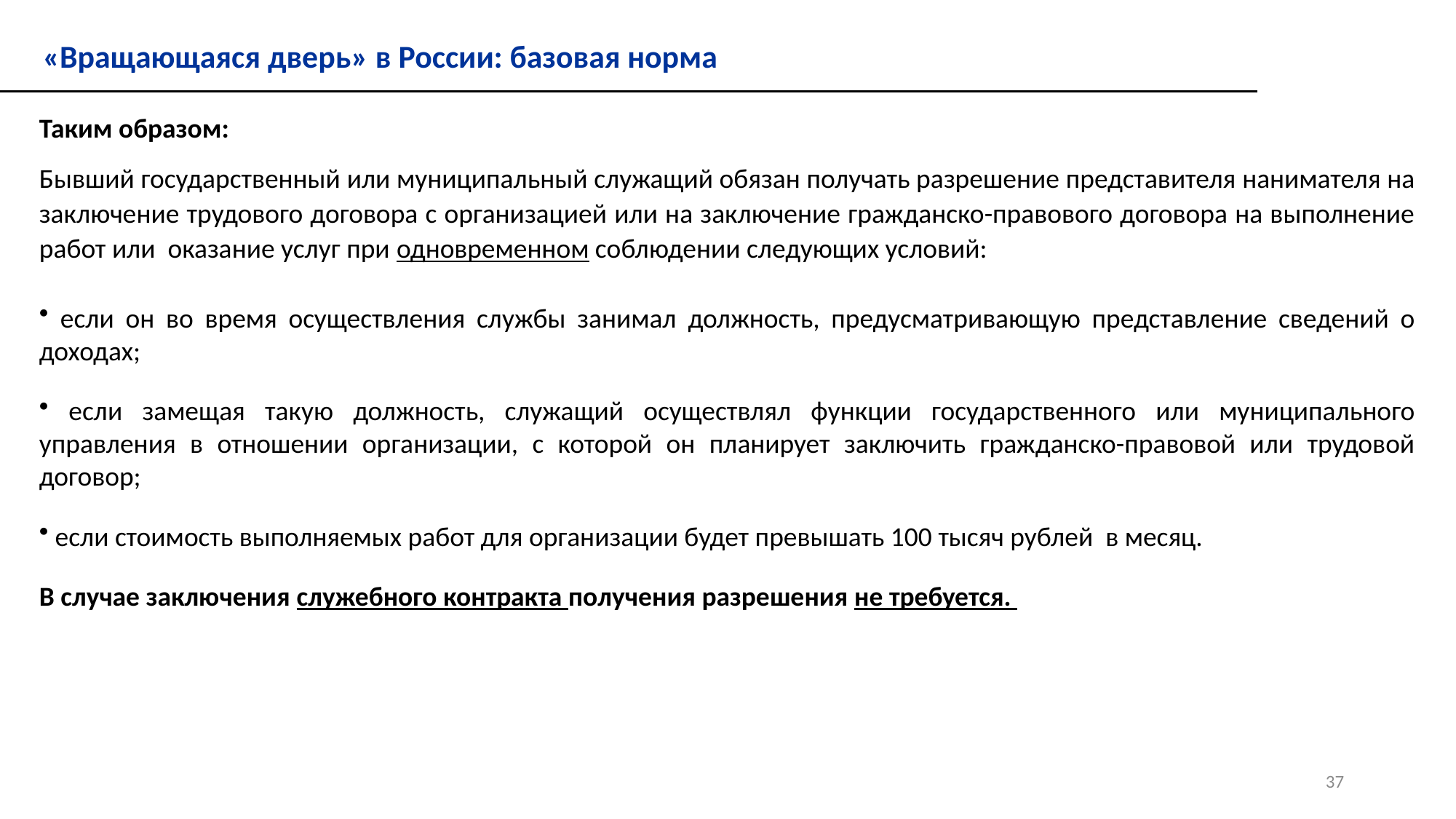

«Вращающаяся дверь» в России: базовая норма
Таким образом:
Бывший государственный или муниципальный служащий обязан получать разрешение представителя нанимателя на заключение трудового договора с организацией или на заключение гражданско-правового договора на выполнение работ или  оказание услуг при одновременном соблюдении следующих условий:
 если он во время осуществления службы занимал должность, предусматривающую представление сведений о доходах;
 если замещая такую должность, служащий осуществлял функции государственного или муниципального управления в отношении организации, с которой он планирует заключить гражданско-правовой или трудовой договор;
 если стоимость выполняемых работ для организации будет превышать 100 тысяч рублей  в месяц.
В случае заключения служебного контракта получения разрешения не требуется.

37